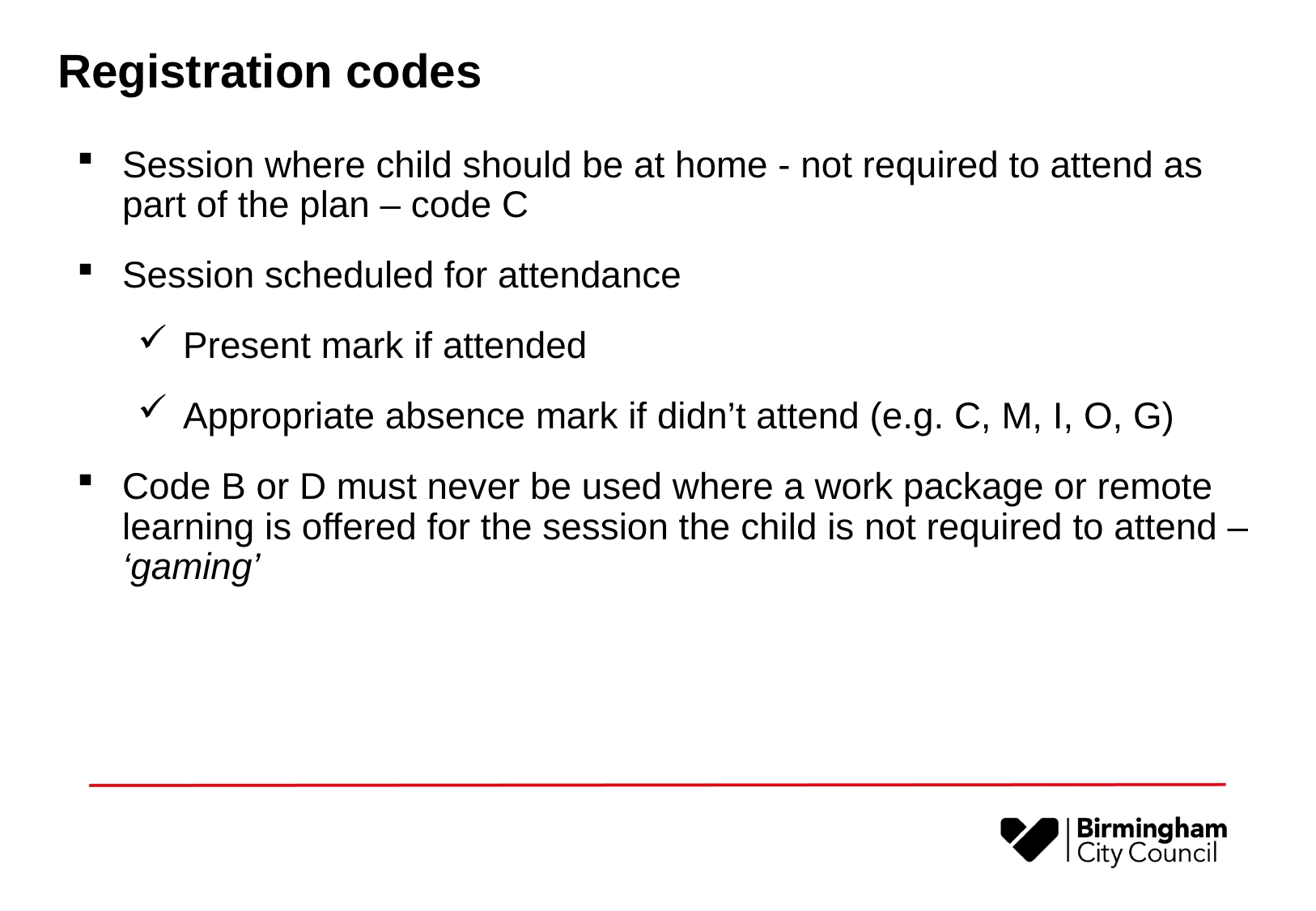

Registration codes
Session where child should be at home - not required to attend as part of the plan – code C
Session scheduled for attendance
Present mark if attended
Appropriate absence mark if didn’t attend (e.g. C, M, I, O, G)
Code B or D must never be used where a work package or remote learning is offered for the session the child is not required to attend – ‘gaming’